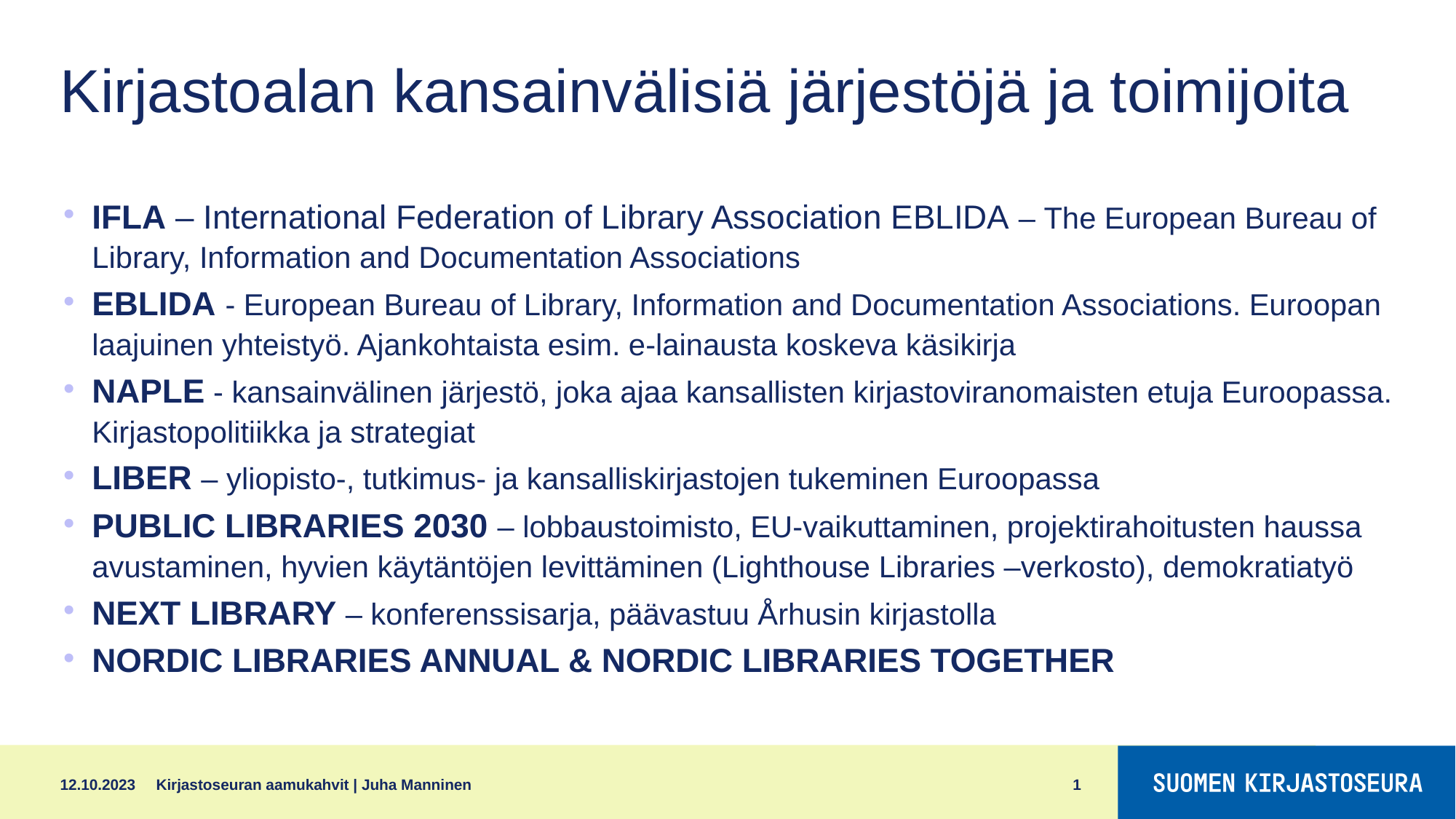

# Kirjastoalan kansainvälisiä järjestöjä ja toimijoita
IFLA – International Federation of Library Association EBLIDA – The European Bureau of Library, Information and Documentation Associations
EBLIDA - European Bureau of Library, Information and Documentation Associations. Euroopan laajuinen yhteistyö. Ajankohtaista esim. e-lainausta koskeva käsikirja
NAPLE - kansainvälinen järjestö, joka ajaa kansallisten kirjastoviranomaisten etuja Euroopassa. Kirjastopolitiikka ja strategiat
LIBER – yliopisto-, tutkimus- ja kansalliskirjastojen tukeminen Euroopassa
PUBLIC LIBRARIES 2030 – lobbaustoimisto, EU-vaikuttaminen, projektirahoitusten haussa avustaminen, hyvien käytäntöjen levittäminen (Lighthouse Libraries –verkosto), demokratiatyö
NEXT LIBRARY – konferenssisarja, päävastuu Århusin kirjastolla
NORDIC LIBRARIES ANNUAL & NORDIC LIBRARIES TOGETHER

12.10.2023
Kirjastoseuran aamukahvit | Juha Manninen
1